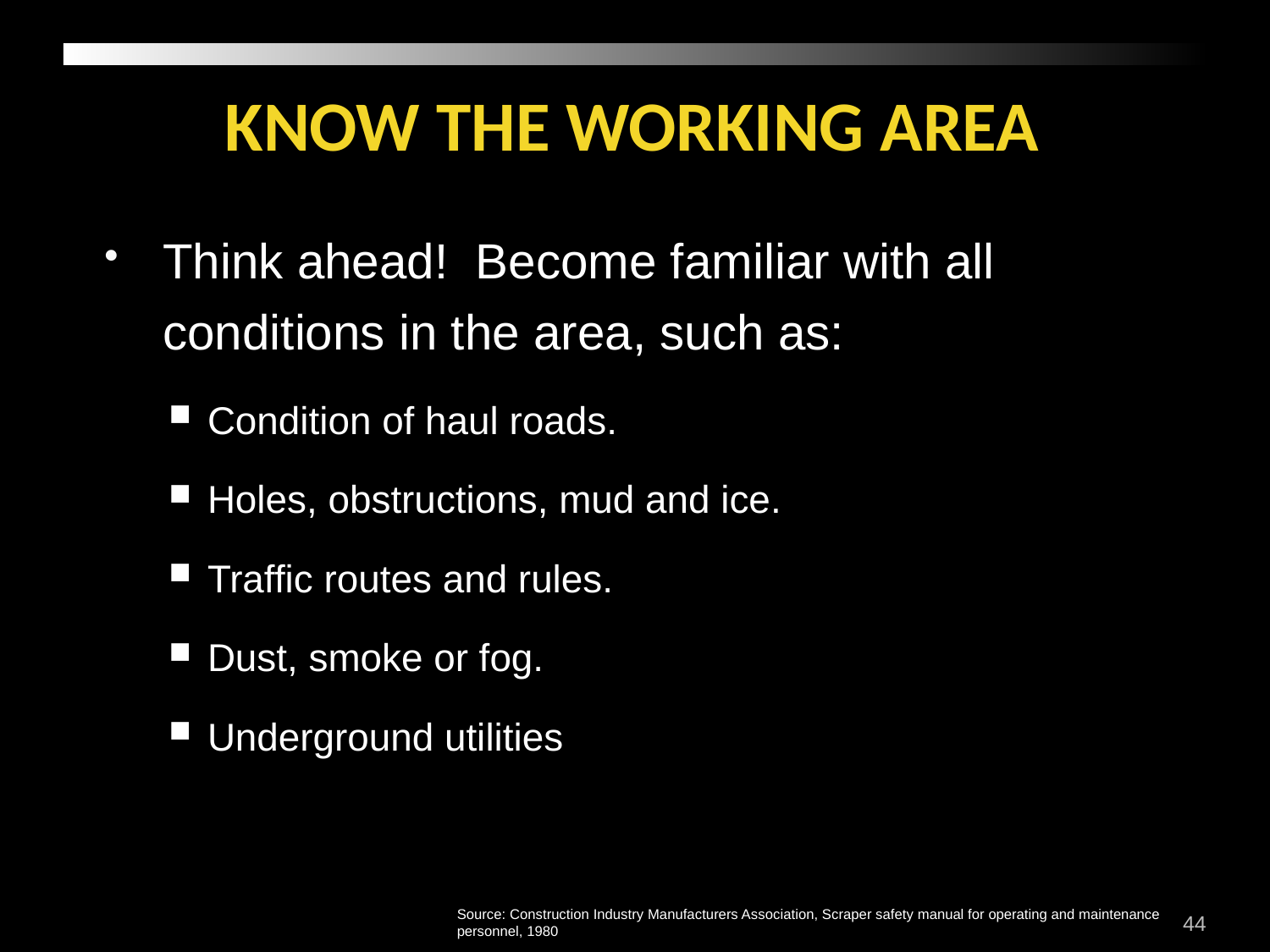

Know the working area
Think ahead!  Become familiar with all conditions in the area, such as:
Condition of haul roads.
Holes, obstructions, mud and ice.
Traffic routes and rules.
Dust, smoke or fog.
Underground utilities
44
Source: Construction Industry Manufacturers Association, Scraper safety manual for operating and maintenance personnel, 1980